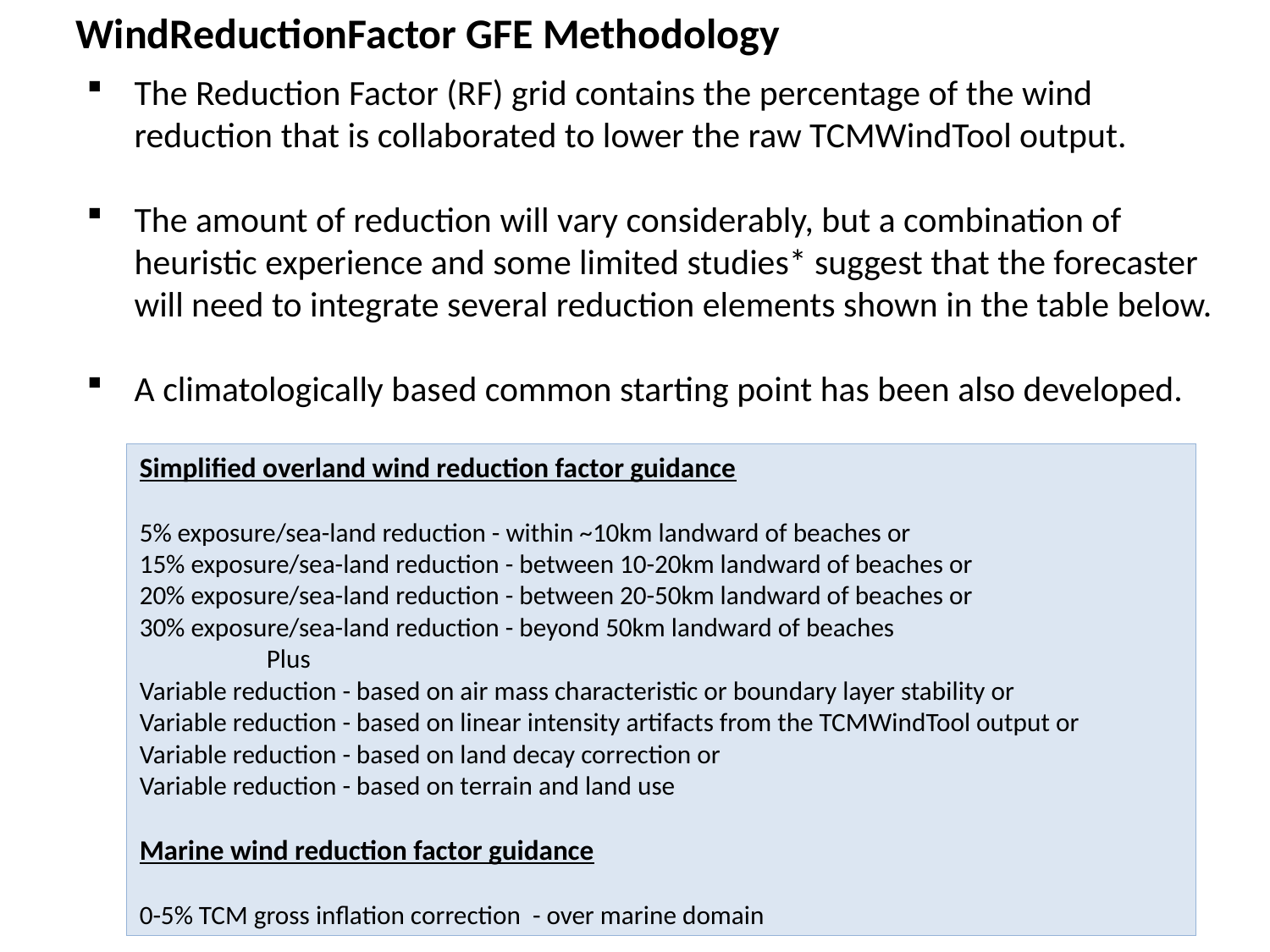

WindReductionFactor GFE Methodology

The Reduction Factor (RF) grid contains the percentage of the wind reduction that is collaborated to lower the raw TCMWindTool output.

The amount of reduction will vary considerably, but a combination of heuristic experience and some limited studies* suggest that the forecaster will need to integrate several reduction elements shown in the table below.

A climatologically based common starting point has been also developed.

Simplified overland wind reduction factor guidance

5% exposure/sea-land reduction - within ~10km landward of beaches or
15% exposure/sea-land reduction - between 10-20km landward of beaches or
20% exposure/sea-land reduction - between 20-50km landward of beaches or
30% exposure/sea-land reduction - beyond 50km landward of beaches
	Plus
Variable reduction - based on air mass characteristic or boundary layer stability or
Variable reduction - based on linear intensity artifacts from the TCMWindTool output or
Variable reduction - based on land decay correction or
Variable reduction - based on terrain and land use

Marine wind reduction factor guidance

0-5% TCM gross inflation correction  - over marine domain